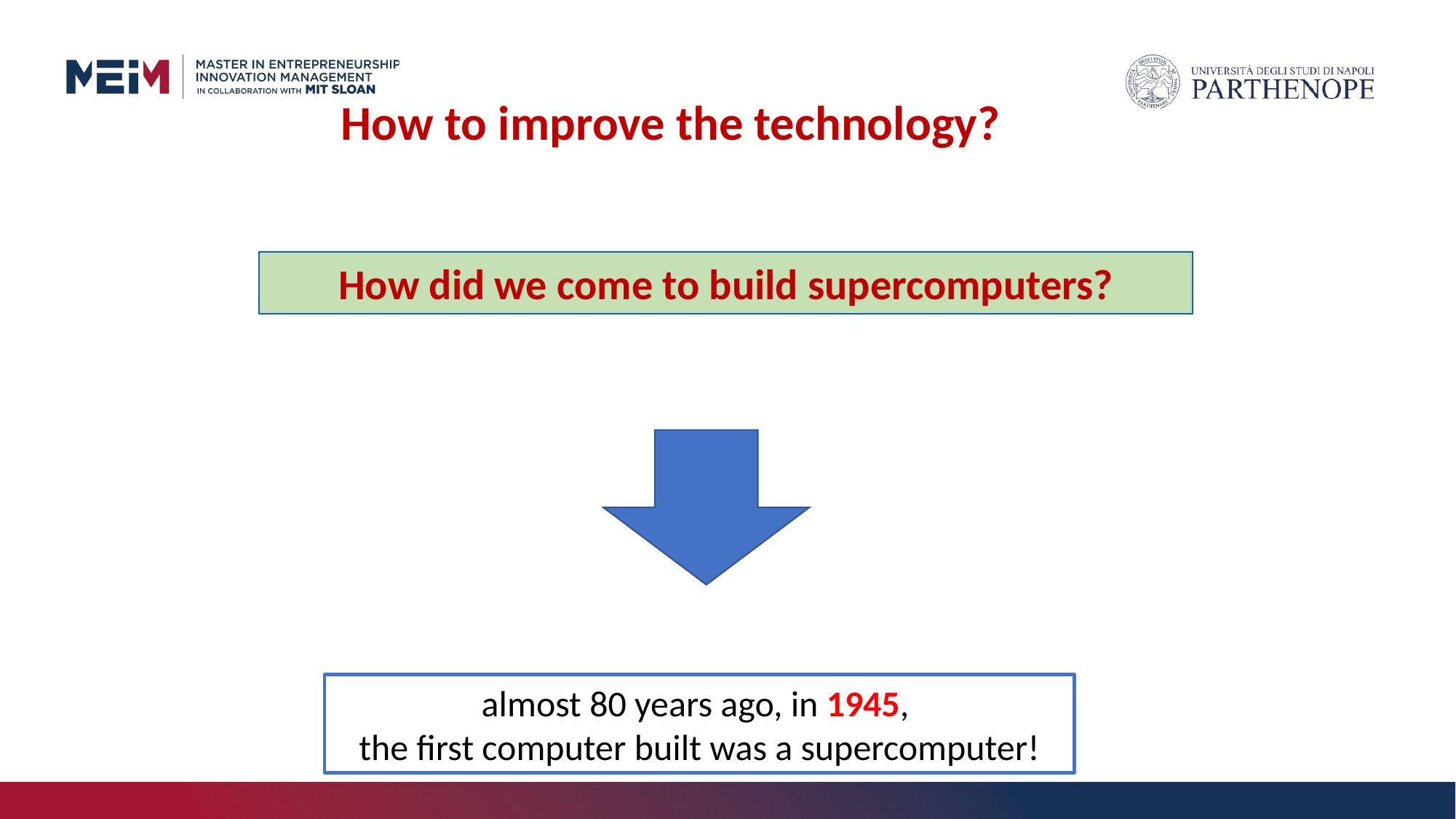

How to improve the technology?
How did we come to build supercomputers?

almost 80 years ago, in 1945,
the first computer built was a supercomputer!